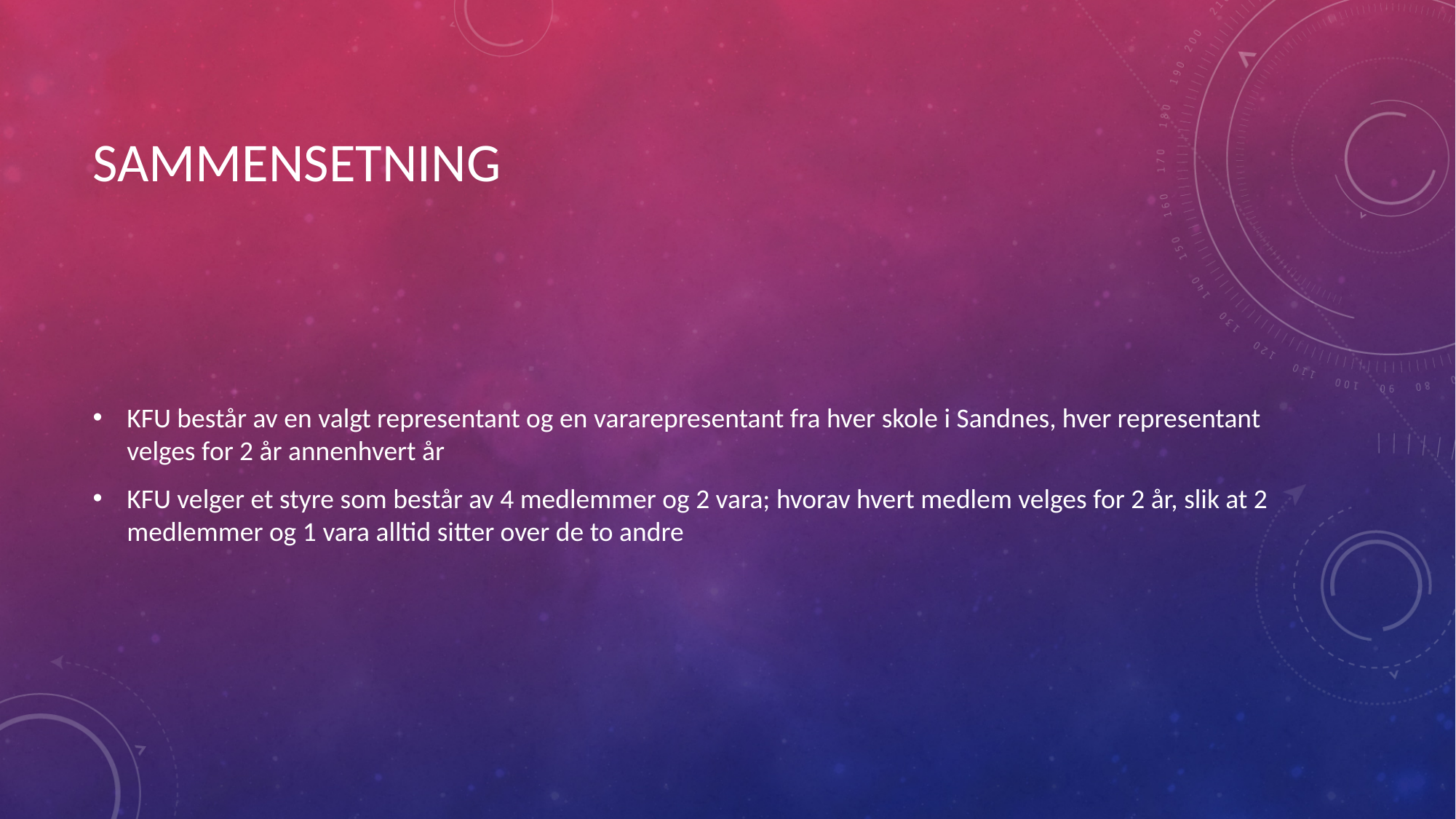

# Sammensetning
KFU består av en valgt representant og en vararepresentant fra hver skole i Sandnes, hver representant velges for 2 år annenhvert år
KFU velger et styre som består av 4 medlemmer og 2 vara; hvorav hvert medlem velges for 2 år, slik at 2 medlemmer og 1 vara alltid sitter over de to andre